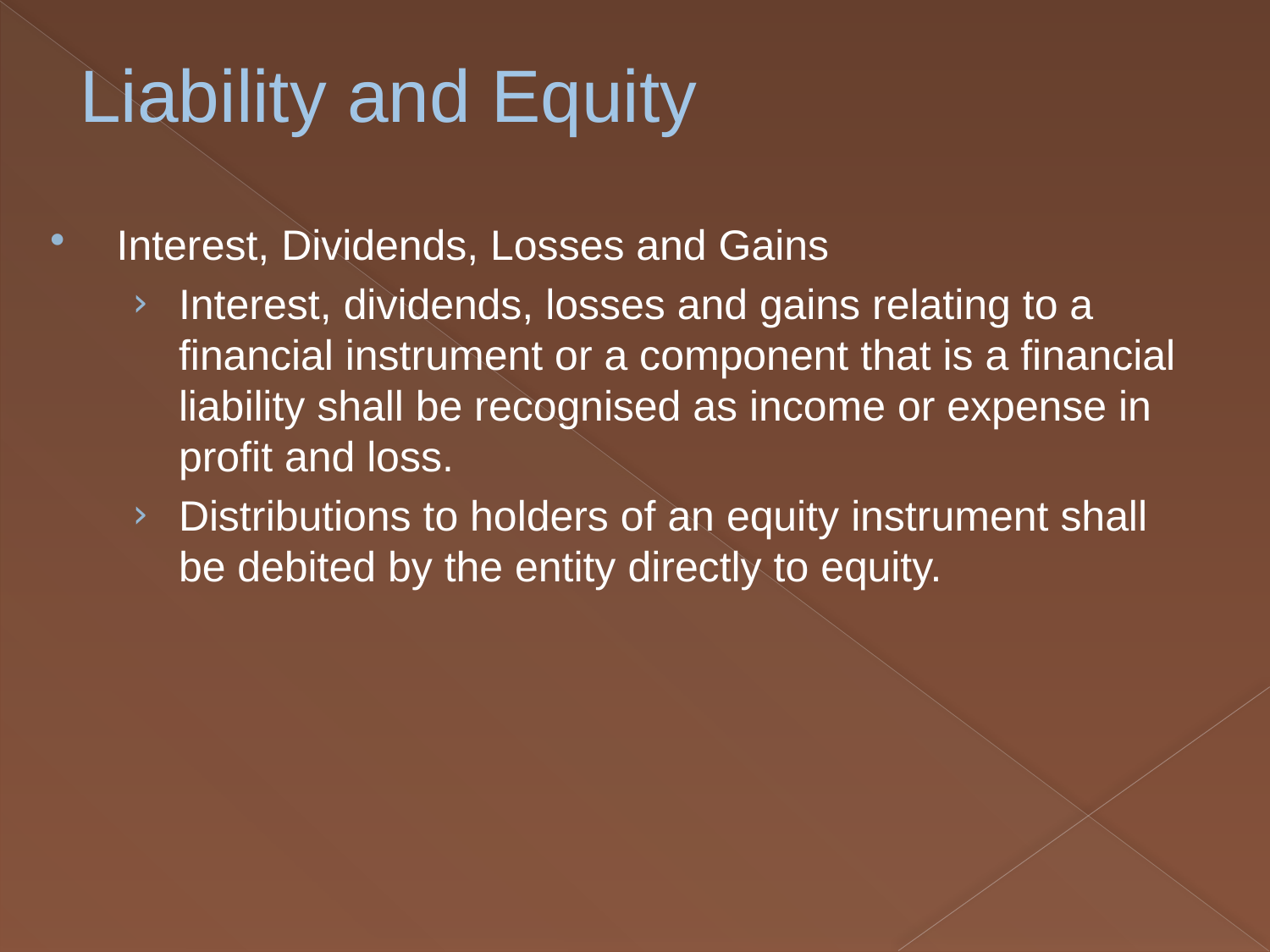

# Liability and Equity
Interest, Dividends, Losses and Gains
Interest, dividends, losses and gains relating to a financial instrument or a component that is a financial liability shall be recognised as income or expense in profit and loss.
Distributions to holders of an equity instrument shall be debited by the entity directly to equity.